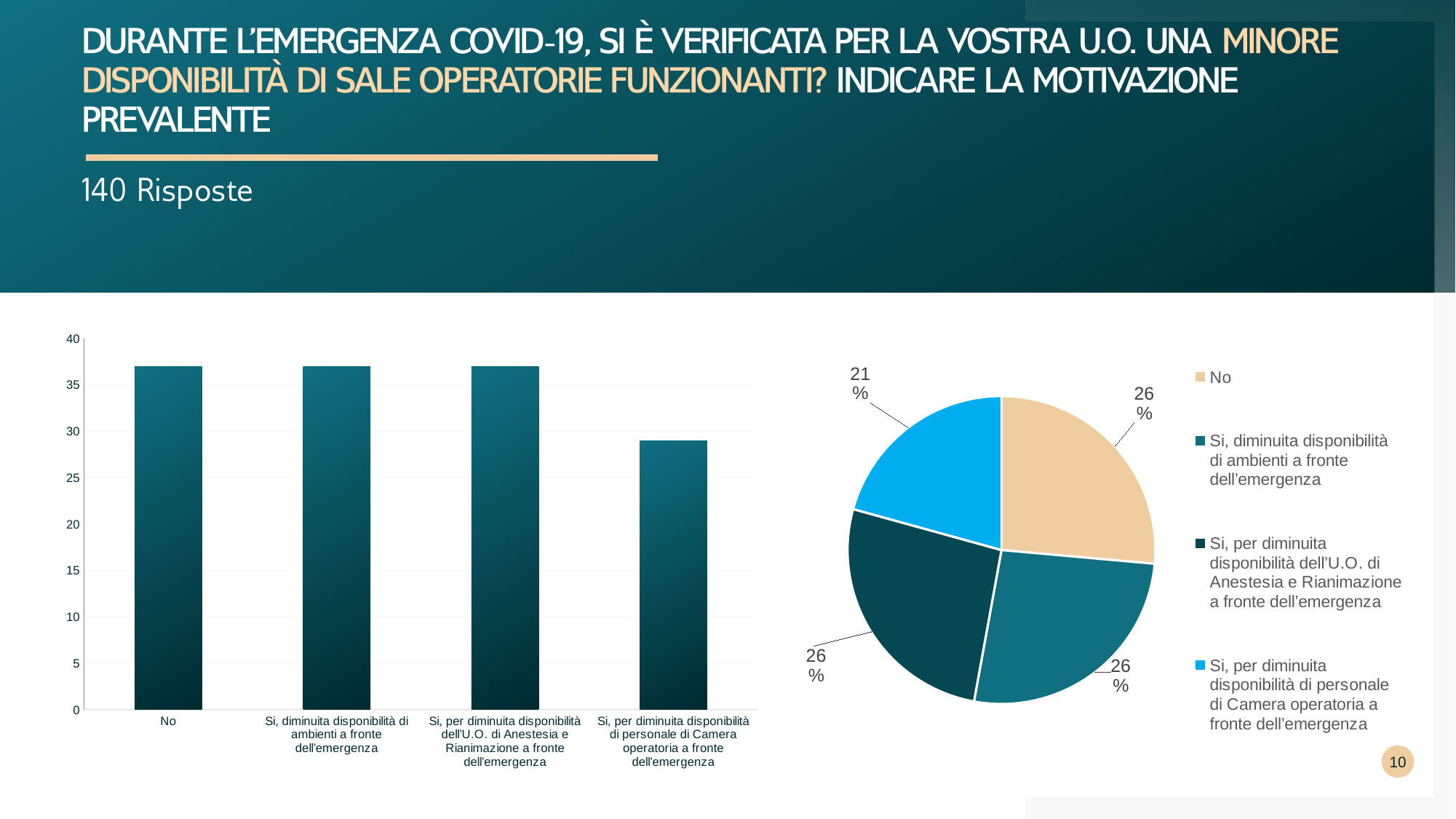

# Durante l’emergenza COVID-19, si è verificata per la vostra U.O. una minore disponibilità di Sale Operatorie funzionanti? Indicare la motivazione prevalente

140 Risposte

### Chart

| Category | Sale Operatorie |
|---|---|
| No | 37.0 |
| Si, diminuita disponibilità di ambienti a fronte dell’emergenza | 37.0 |
| Si, per diminuita disponibilità dell’U.O. di Anestesia e Rianimazione a fronte dell’emergenza | 37.0 |
| Si, per diminuita disponibilità di personale di Camera operatoria a fronte dell’emergenza | 29.0 |

### Chart

| Category | Sale Operatorie |
|---|---|
| No | 37.0 |
| Si, diminuita disponibilità di ambienti a fronte dell’emergenza | 37.0 |
| Si, per diminuita disponibilità dell’U.O. di Anestesia e Rianimazione a fronte dell’emergenza | 37.0 |
| Si, per diminuita disponibilità di personale di Camera operatoria a fronte dell’emergenza | 29.0 |
10